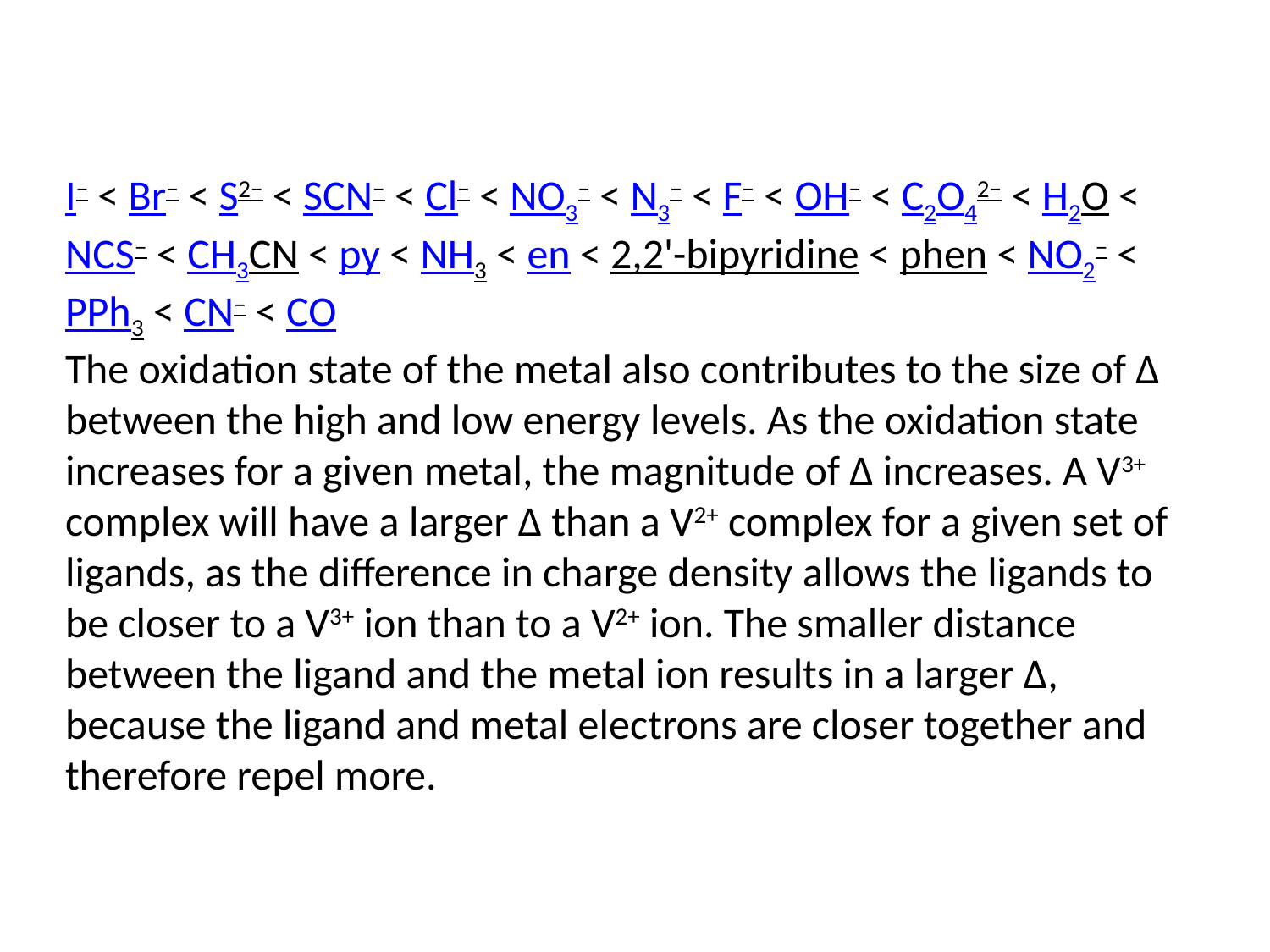

I− < Br− < S2− < SCN− < Cl− < NO3− < N3− < F− < OH− < C2O42− < H2O < NCS− < CH3CN < py < NH3 < en < 2,2'-bipyridine < phen < NO2− < PPh3 < CN− < CO
The oxidation state of the metal also contributes to the size of Δ between the high and low energy levels. As the oxidation state increases for a given metal, the magnitude of Δ increases. A V3+ complex will have a larger Δ than a V2+ complex for a given set of ligands, as the difference in charge density allows the ligands to be closer to a V3+ ion than to a V2+ ion. The smaller distance between the ligand and the metal ion results in a larger Δ, because the ligand and metal electrons are closer together and therefore repel more.